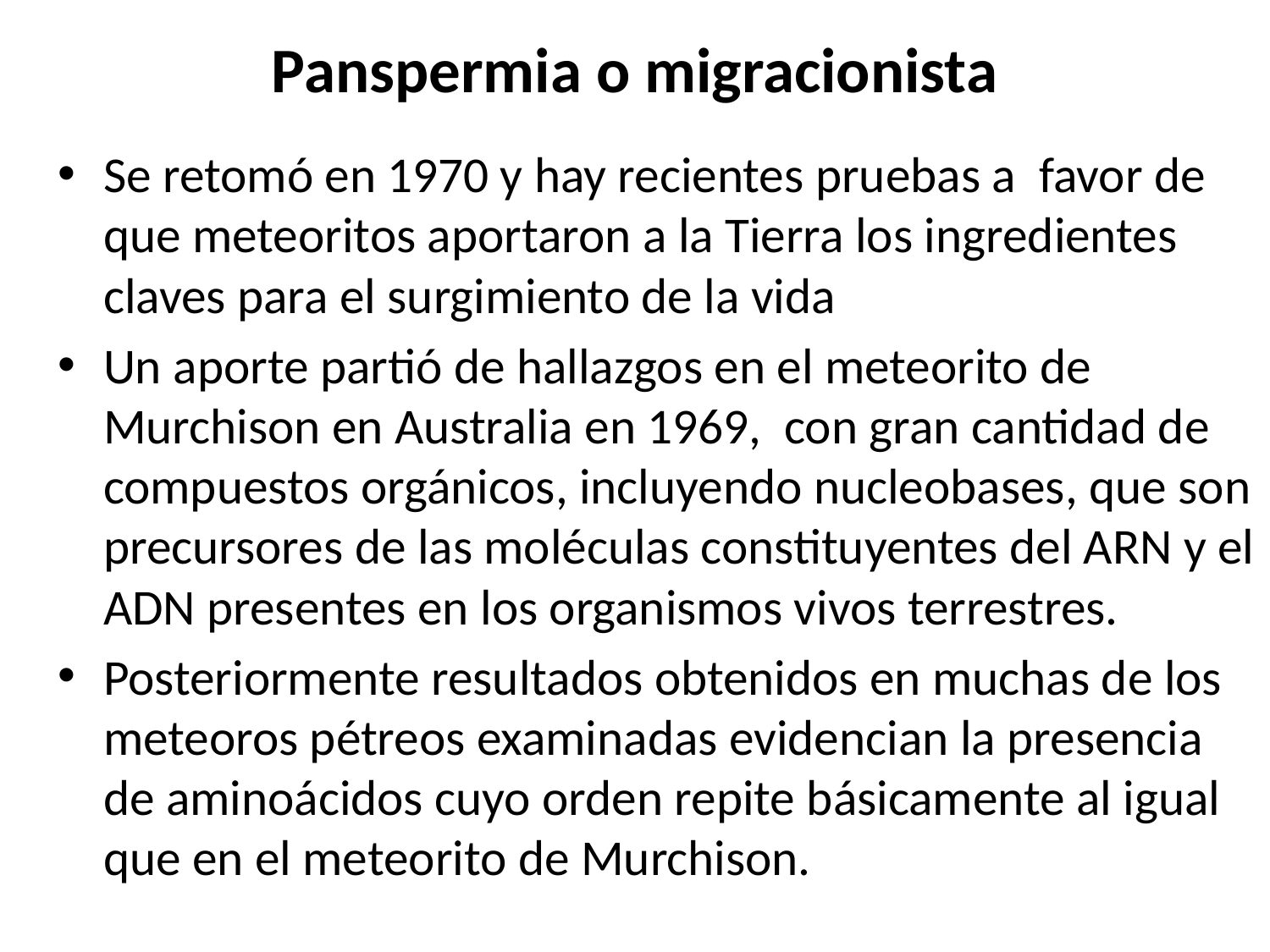

# Panspermia o migracionista
Se retomó en 1970 y hay recientes pruebas a  favor de que meteoritos aportaron a la Tierra los ingredientes claves para el surgimiento de la vida
Un aporte partió de hallazgos en el meteorito de Murchison en Australia en 1969,  con gran cantidad de compuestos orgánicos, incluyendo nucleobases, que son precursores de las moléculas constituyentes del ARN y el ADN presentes en los organismos vivos terrestres.
Posteriormente resultados obtenidos en muchas de los meteoros pétreos examinadas evidencian la presencia de aminoácidos cuyo orden repite básicamente al igual que en el meteorito de Murchison.